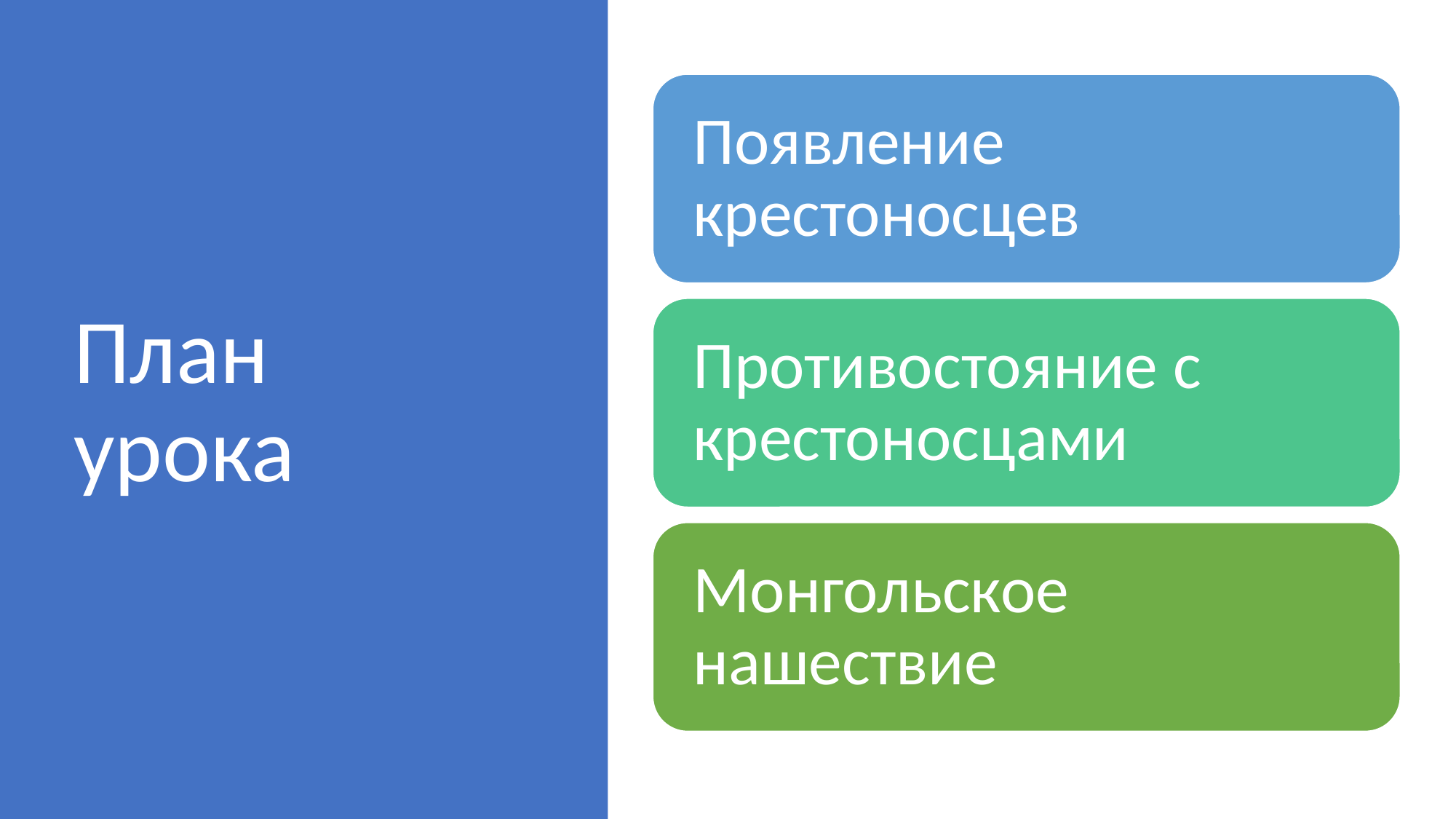

# План урока
Появление крестоносцев
Противостояние с крестоносцами
Монгольское нашествие